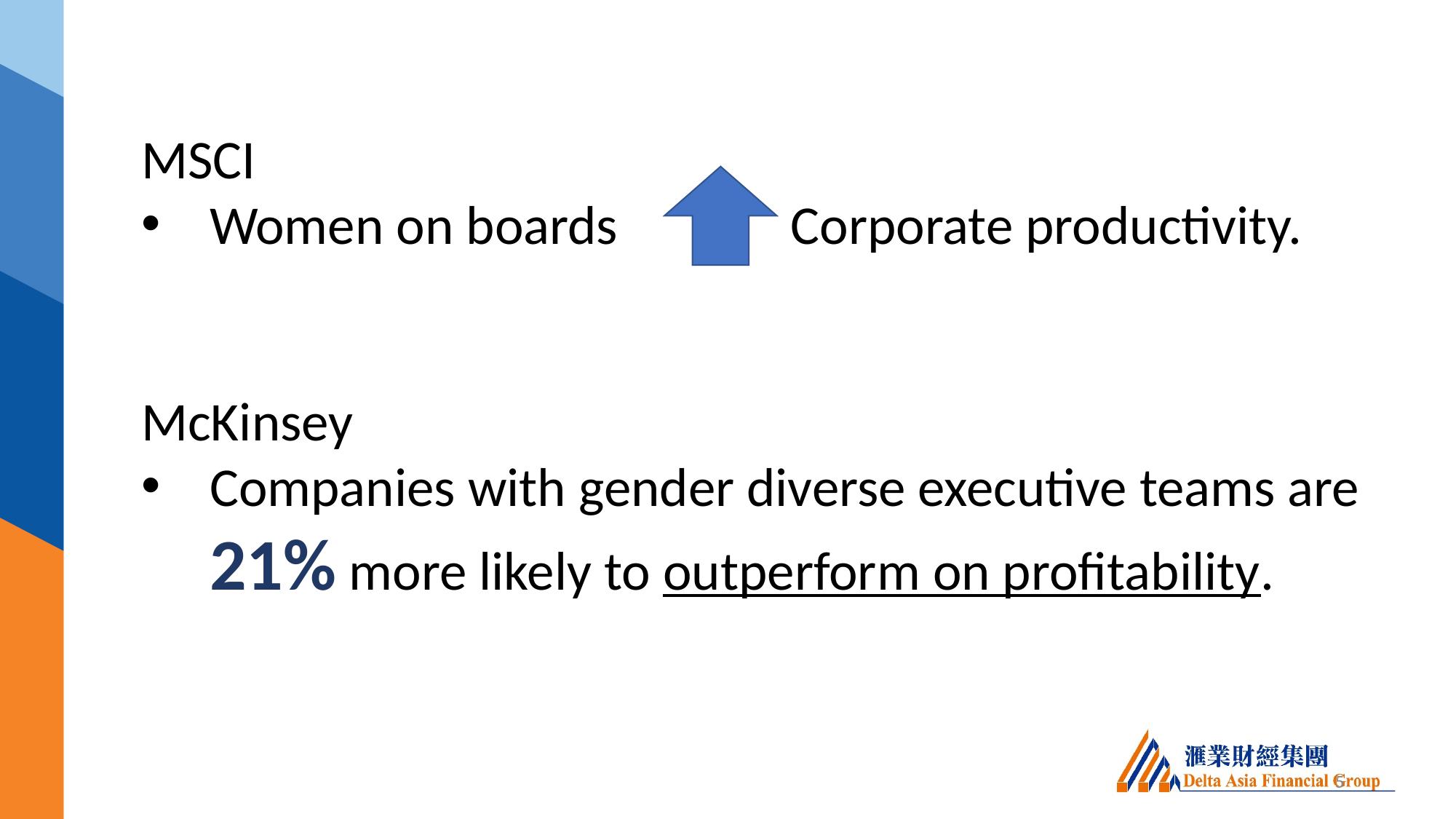

MSCI
Women on boards              Corporate productivity.

McKinsey
Companies with gender diverse executive teams are 21% more likely to outperform on profitability.

5